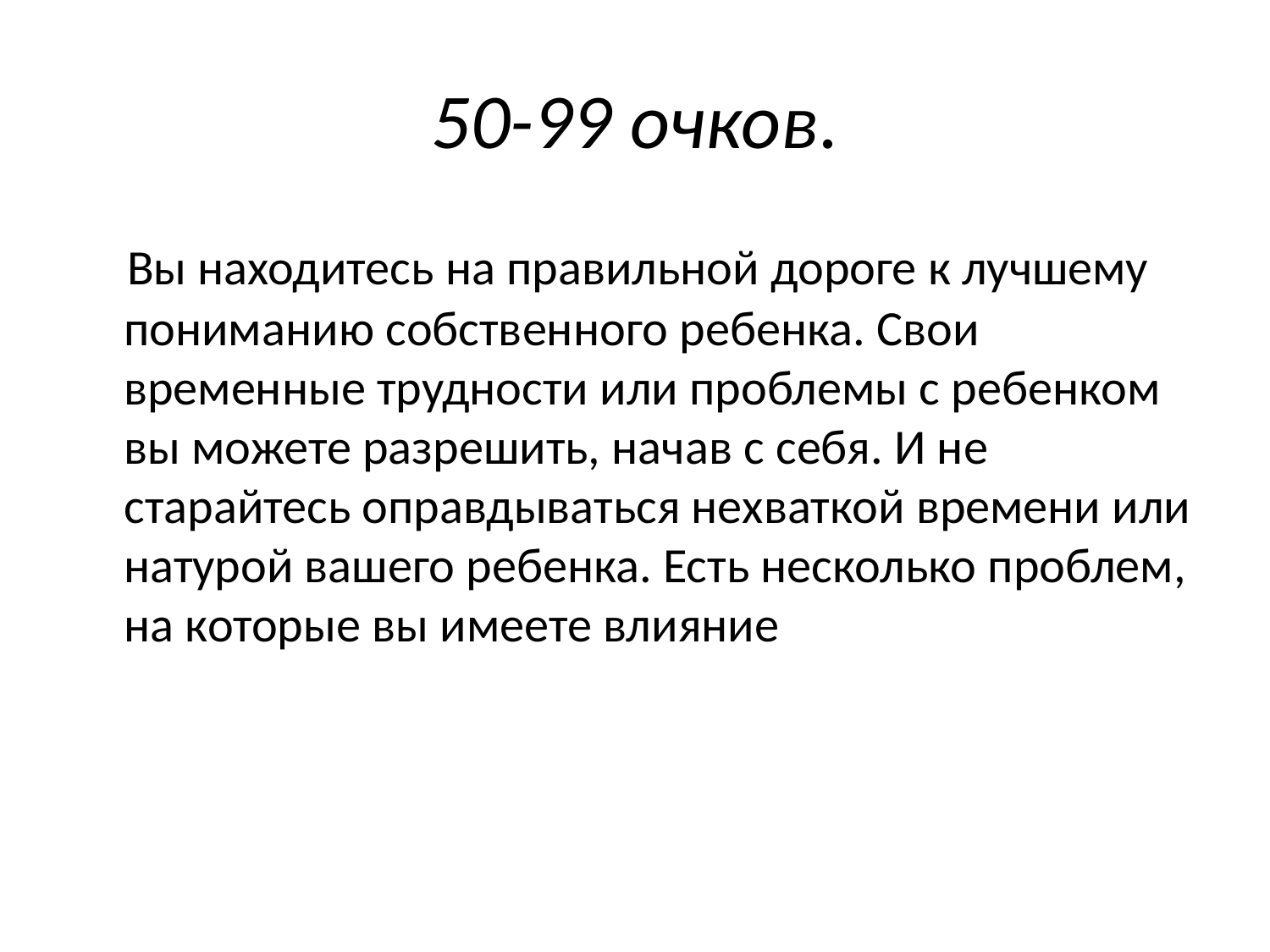

# 50-99 очков.
    Вы находитесь на правильной дороге к лучшему пониманию собственного ребенка. Свои временные трудности или проблемы с ребенком вы можете разрешить, начав с себя. И не старайтесь оправдываться нехваткой времени или натурой вашего ребенка. Есть несколько проблем, на которые вы имеете влияние